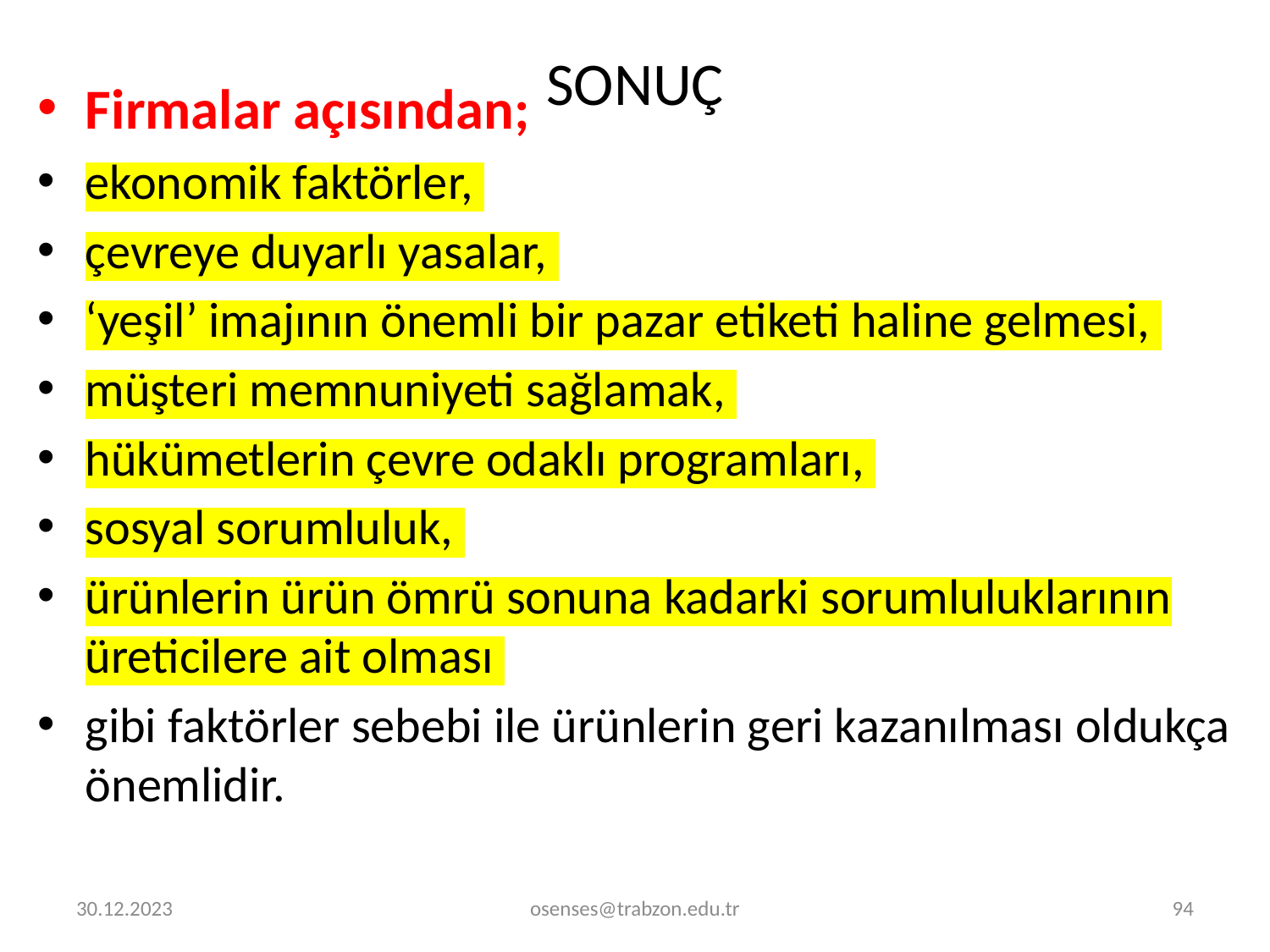

# SONUÇ
Firmalar açısından;
ekonomik faktörler,
çevreye duyarlı yasalar,
‘yeşil’ imajının önemli bir pazar etiketi haline gelmesi,
müşteri memnuniyeti sağlamak,
hükümetlerin çevre odaklı programları,
sosyal sorumluluk,
ürünlerin ürün ömrü sonuna kadarki sorumluluklarının üreticilere ait olması
gibi faktörler sebebi ile ürünlerin geri kazanılması oldukça önemlidir.
30.12.2023
osenses@trabzon.edu.tr
94